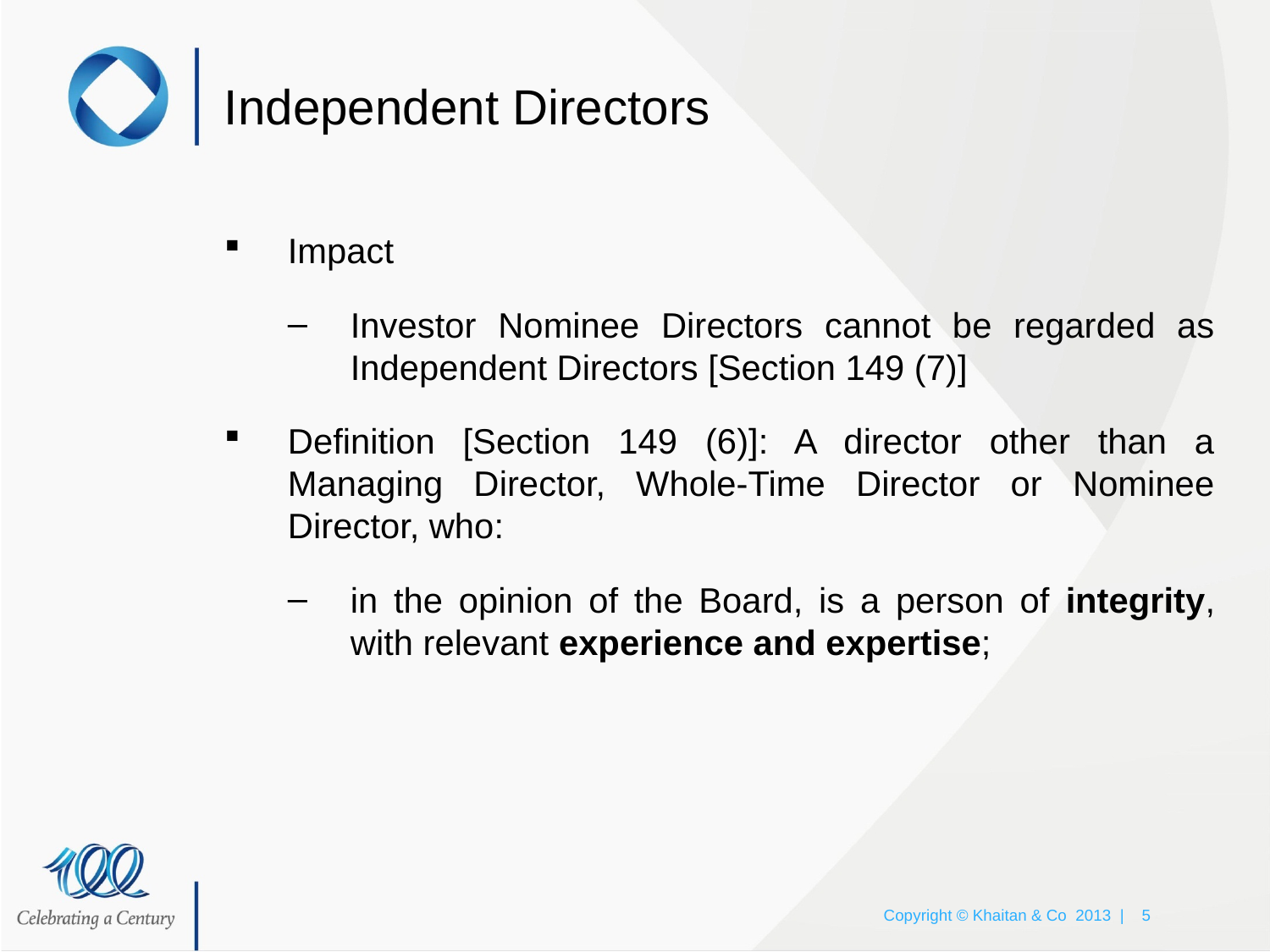

# Independent Directors
Impact
Investor Nominee Directors cannot be regarded as Independent Directors [Section 149 (7)]
Definition [Section 149 (6)]: A director other than a Managing Director, Whole-Time Director or Nominee Director, who:
in the opinion of the Board, is a person of integrity, with relevant experience and expertise;